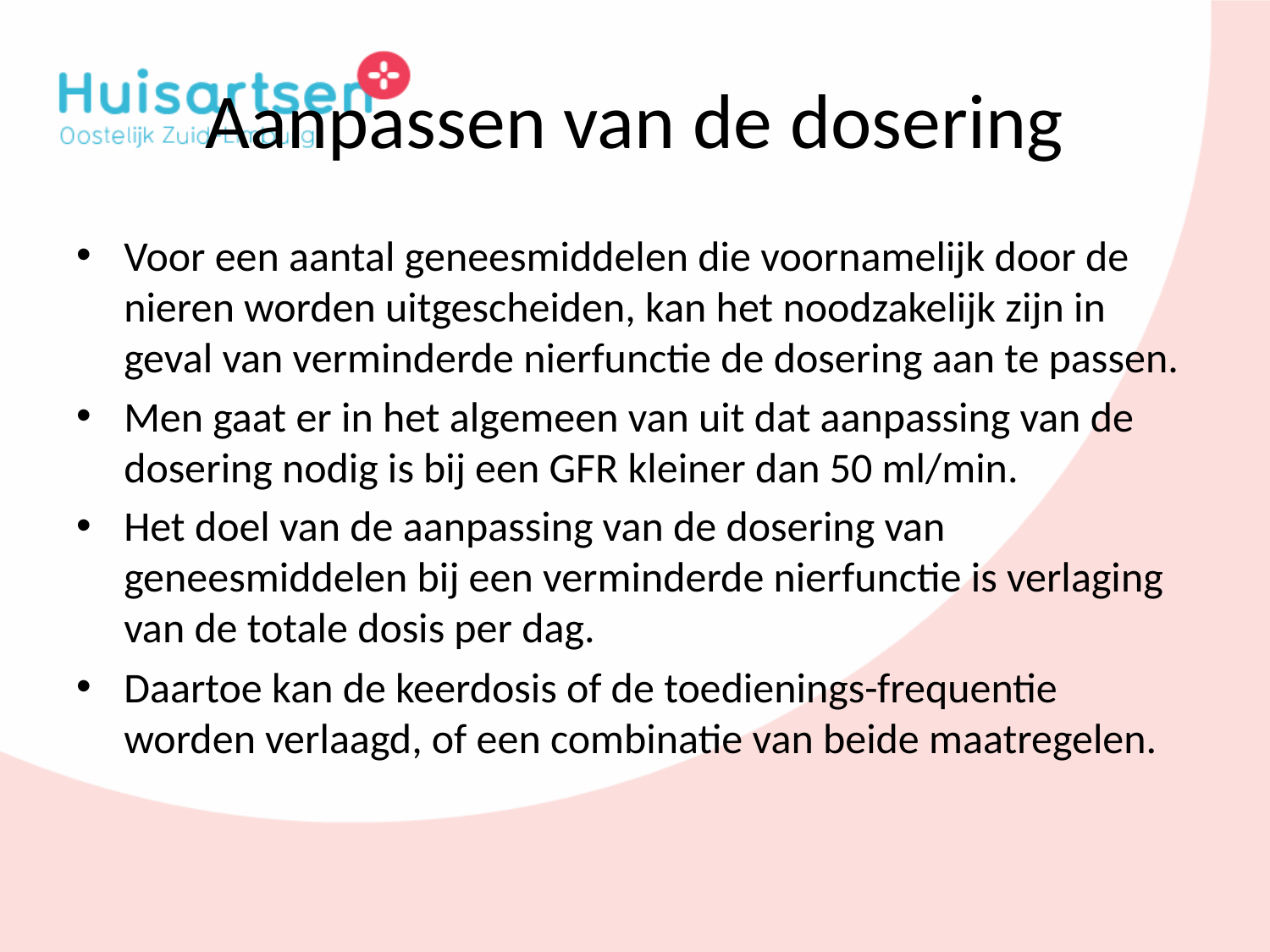

# Aanpassen van de dosering
Voor een aantal geneesmiddelen die voornamelijk door de nieren worden uitgescheiden, kan het noodzakelijk zijn in geval van verminderde nierfunctie de dosering aan te passen.
Men gaat er in het algemeen van uit dat aanpassing van de dosering nodig is bij een GFR kleiner dan 50 ml/min.
Het doel van de aanpassing van de dosering van geneesmiddelen bij een verminderde nierfunctie is verlaging van de totale dosis per dag.
Daartoe kan de keerdosis of de toedienings-frequentie worden verlaagd, of een combinatie van beide maatregelen.